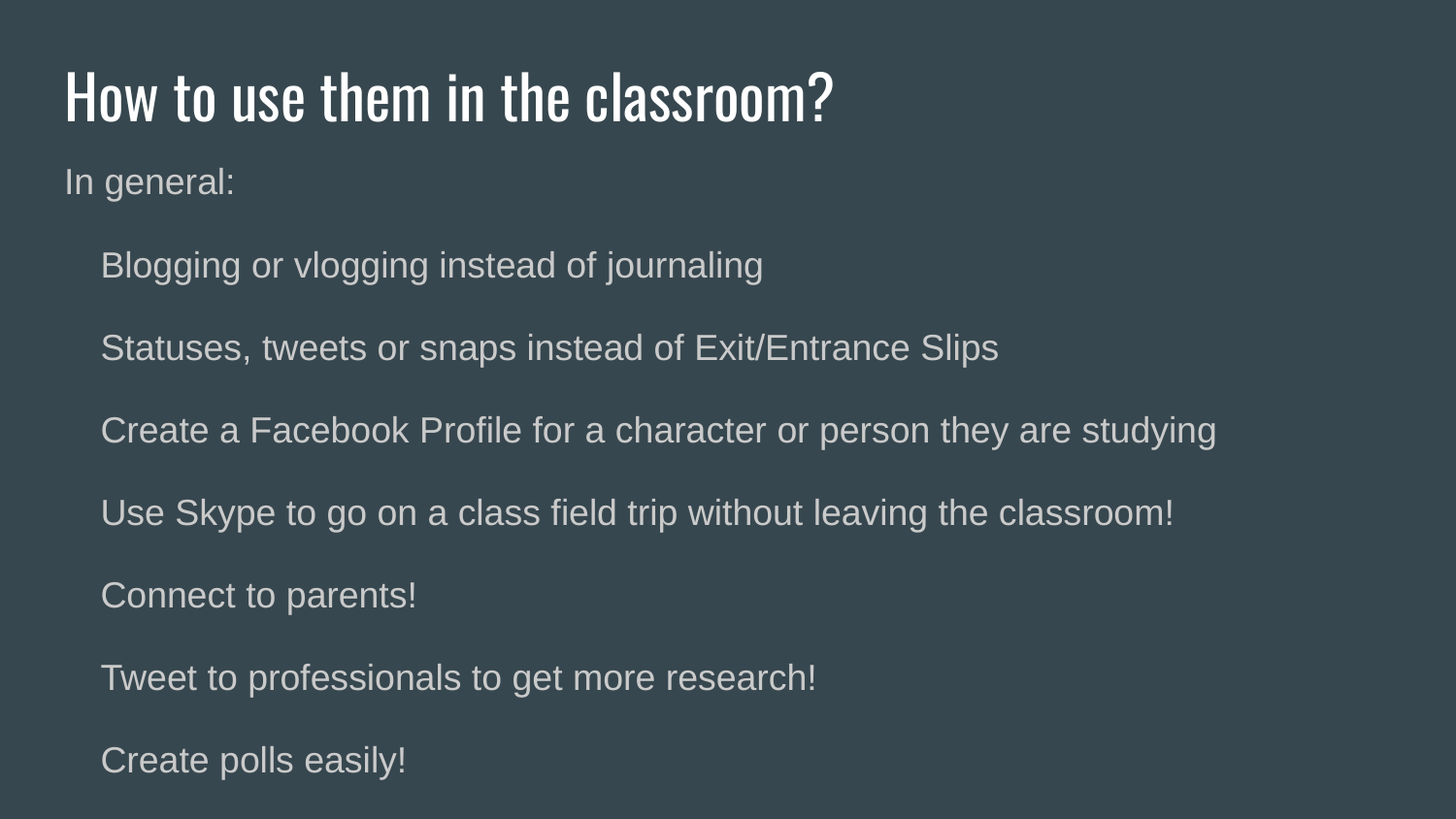

# How to use them in the classroom?
In general:
Blogging or vlogging instead of journaling
Statuses, tweets or snaps instead of Exit/Entrance Slips
Create a Facebook Profile for a character or person they are studying
Use Skype to go on a class field trip without leaving the classroom!
Connect to parents!
Tweet to professionals to get more research!
Create polls easily!
Create stories through snapchat, twitter or Facebook
Help students understand the business world and how to create a resume on Linkedin
Writers, S. (2016, October 13). 100 Inspiring Ways to Use Social Media In the Classroom. Retrieved March 23, 2017, from http://www.onlineuniversities.com/blog/2010/05/100-inspiring-ways-to-use-social-media-in-the-classroom/